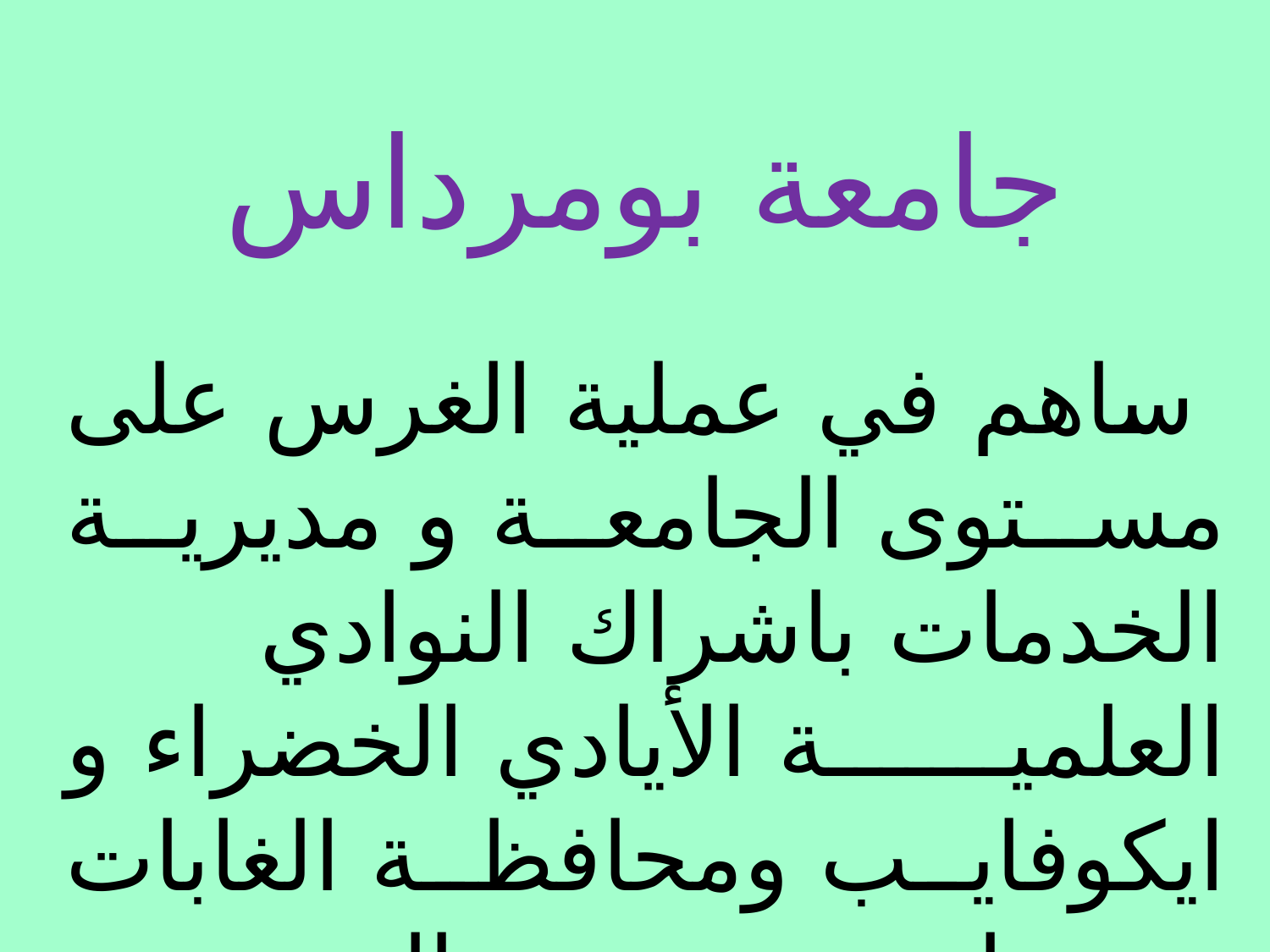

جامعة بومرداس

 ساهم في عملية الغرس على مستوى الجامعة و مديرية الخدمات باشراك النوادي العلمية الأيادي الخضراء و ايكوفايب ومحافظة الغابات بومرداس ومجمع الهندسة الريفية بومرداس.